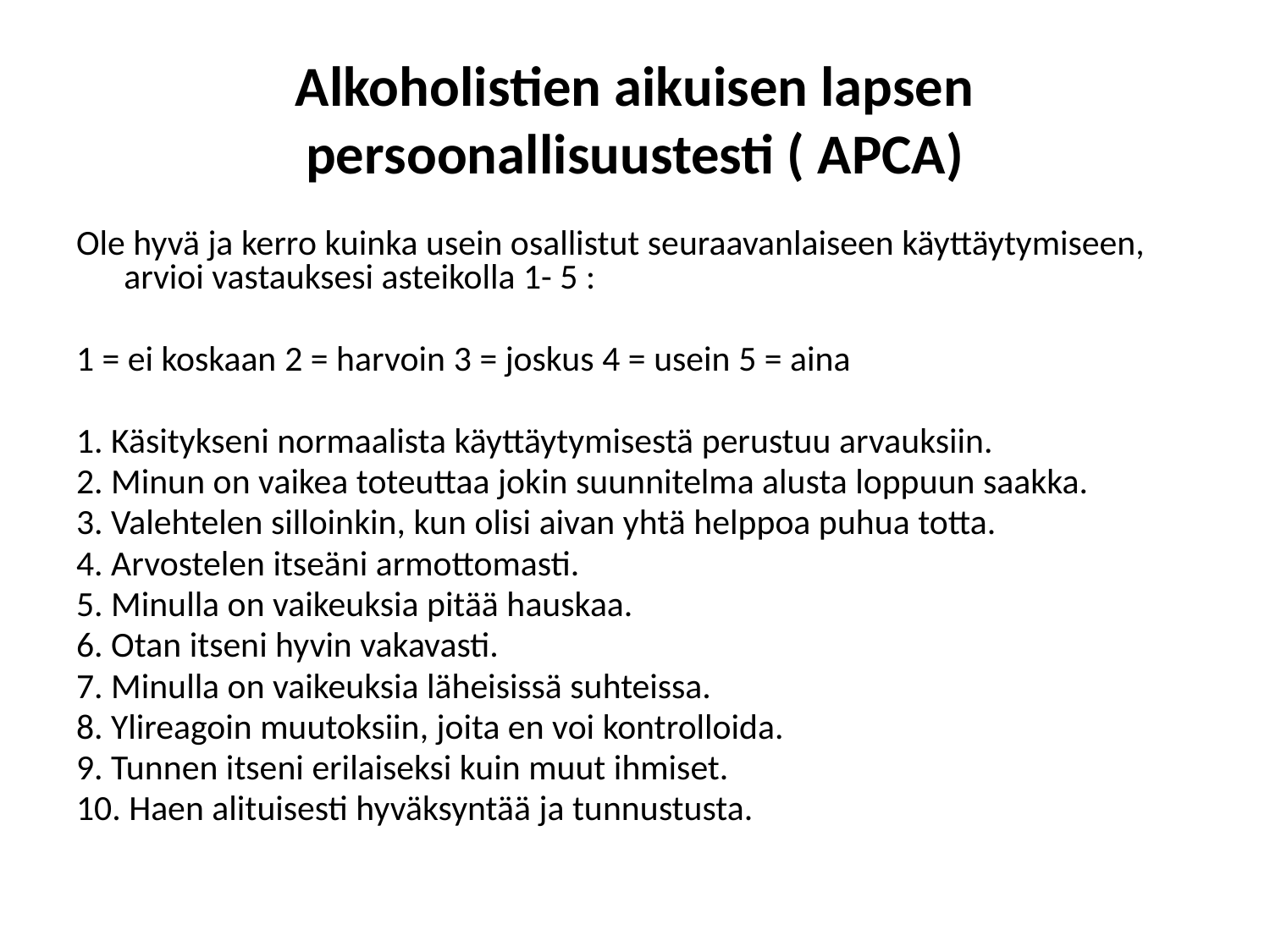

# Alkoholistien aikuisen lapsen persoonallisuustesti ( APCA)
Ole hyvä ja kerro kuinka usein osallistut seuraavanlaiseen käyttäytymiseen, arvioi vastauksesi asteikolla 1- 5 :

1 = ei koskaan 2 = harvoin 3 = joskus 4 = usein 5 = aina

1. Käsitykseni normaalista käyttäytymisestä perustuu arvauksiin.
2. Minun on vaikea toteuttaa jokin suunnitelma alusta loppuun saakka.
3. Valehtelen silloinkin, kun olisi aivan yhtä helppoa puhua totta.
4. Arvostelen itseäni armottomasti.
5. Minulla on vaikeuksia pitää hauskaa.
6. Otan itseni hyvin vakavasti.
7. Minulla on vaikeuksia läheisissä suhteissa.
8. Ylireagoin muutoksiin, joita en voi kontrolloida.
9. Tunnen itseni erilaiseksi kuin muut ihmiset.
10. Haen alituisesti hyväksyntää ja tunnustusta.